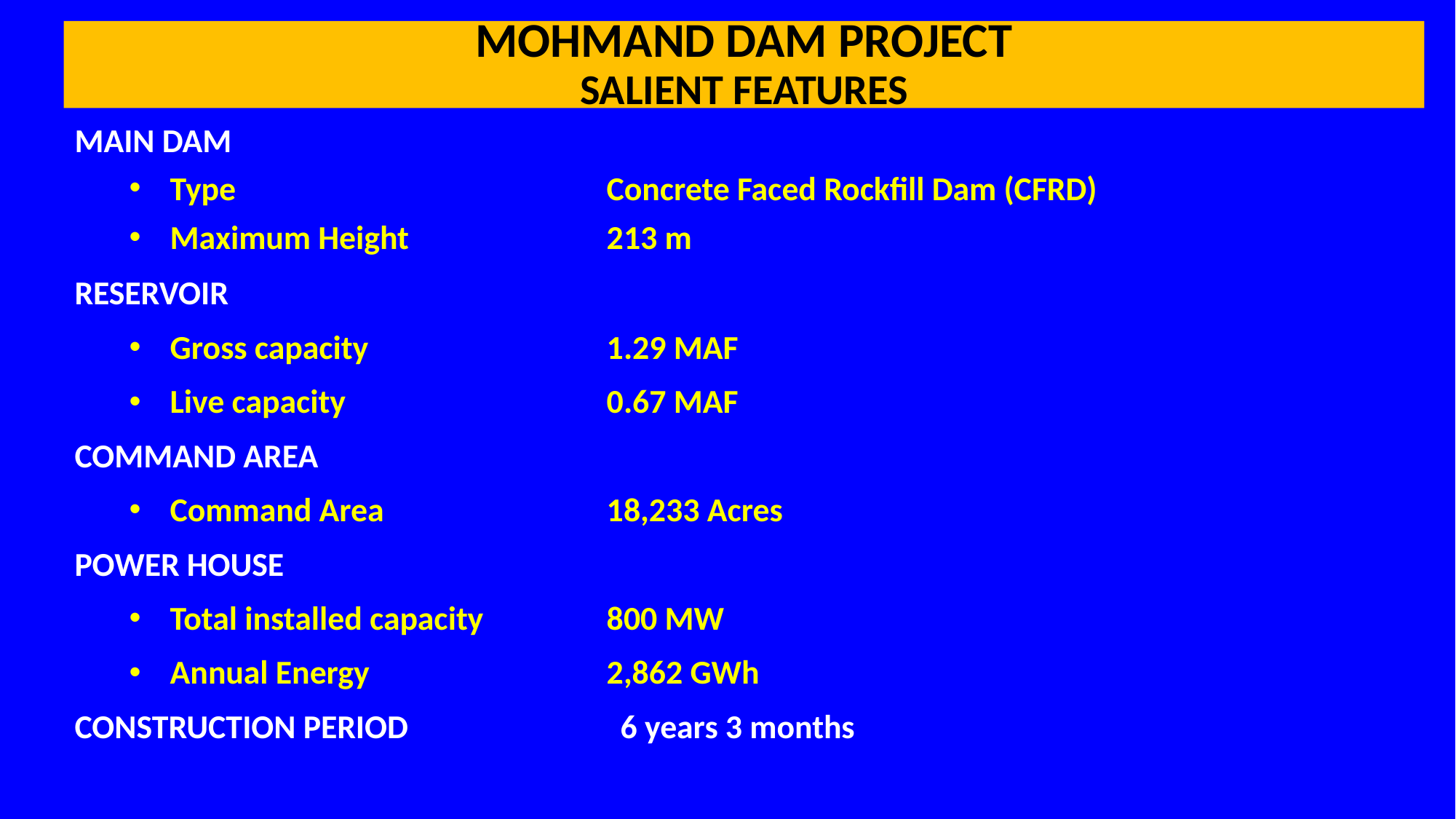

MOHMAND DAM PROJECT
SALIENT FEATURES
MAIN DAM
Type				Concrete Faced Rockfill Dam (CFRD)
Maximum Height		213 m
RESERVOIR
Gross capacity			1.29 MAF
Live capacity			0.67 MAF
COMMAND AREA
Command Area			18,233 Acres
POWER HOUSE
Total installed capacity		800 MW
Annual Energy			2,862 GWh
CONSTRUCTION PERIOD   		6 years 3 months